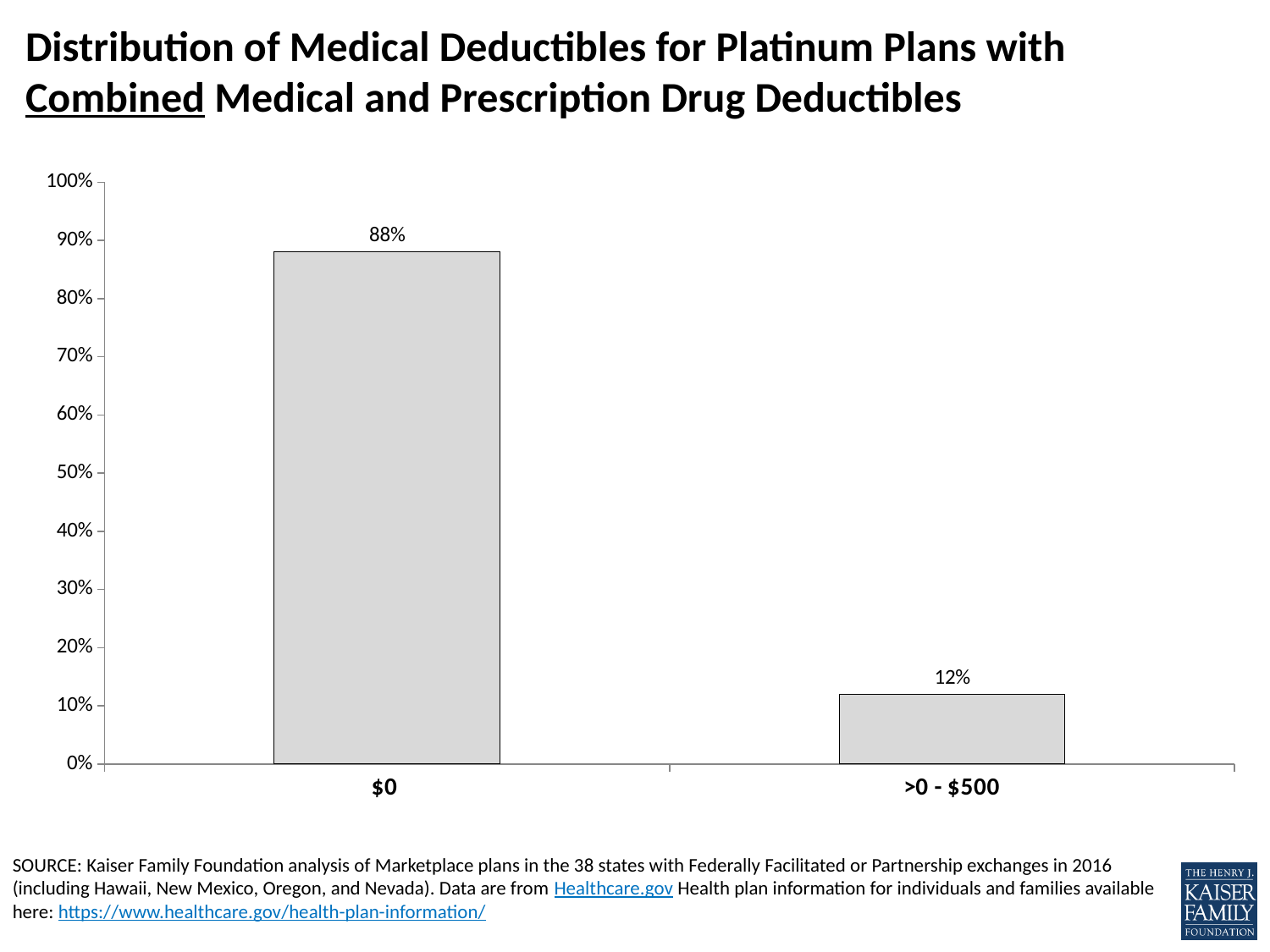

# Distribution of Medical Deductibles for Platinum Plans with Combined Medical and Prescription Drug Deductibles

### Chart

| Category |  |
|---|---|
| $0  | 0.88 |
| >0 - $500 | 0.12 |